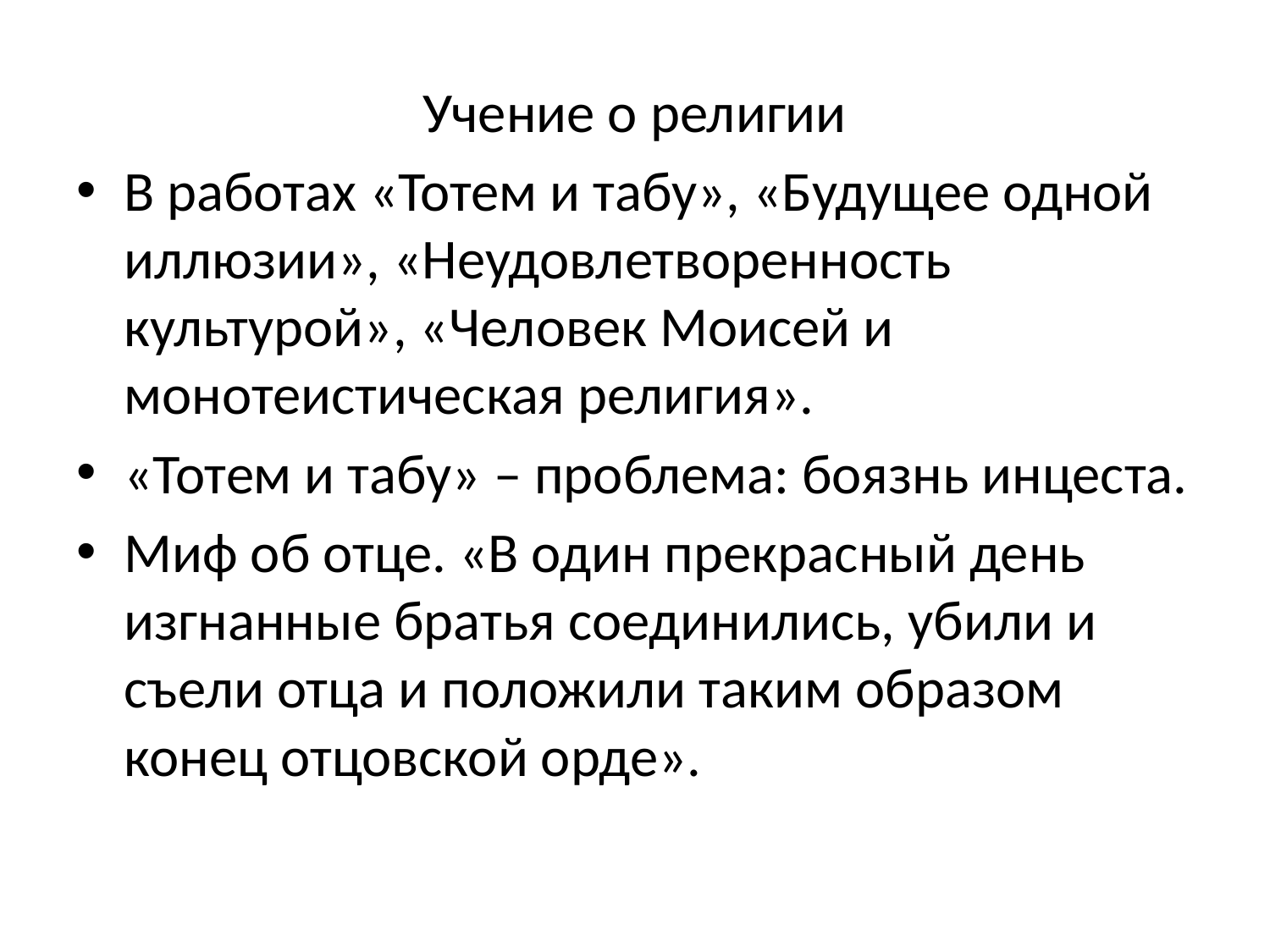

Учение о религии
В работах «Тотем и табу», «Будущее одной иллюзии», «Неудовлетворенность культурой», «Человек Моисей и монотеистическая религия».
«Тотем и табу» – проблема: боязнь инцеста.
Миф об отце. «В один прекрасный день изгнанные братья соединились, убили и съели отца и положили таким образом конец отцовской орде».